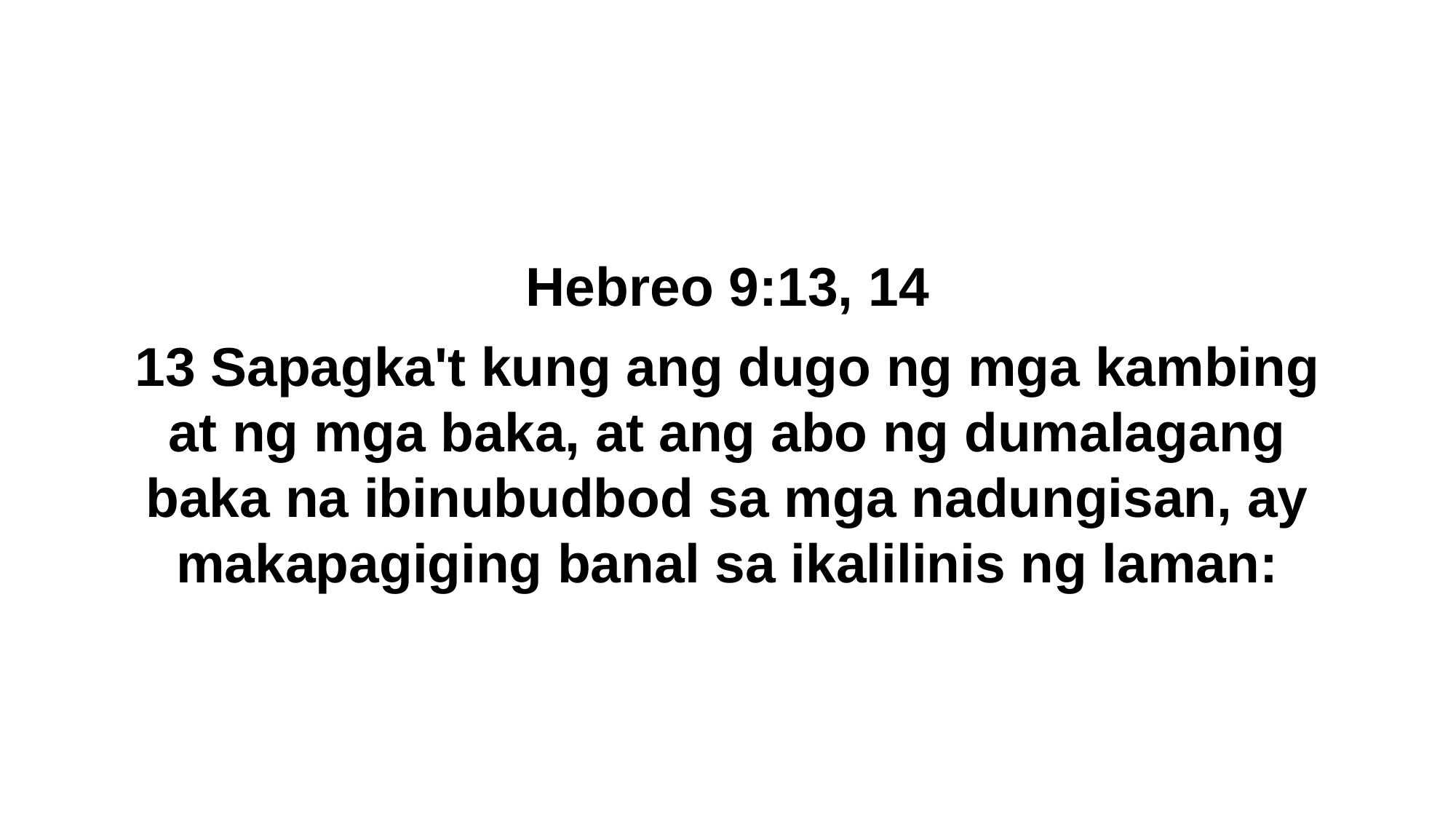

Hebreo 9:13, 14
13 Sapagka't kung ang dugo ng mga kambing at ng mga baka, at ang abo ng dumalagang baka na ibinubudbod sa mga nadungisan, ay makapagiging banal sa ikalilinis ng laman: